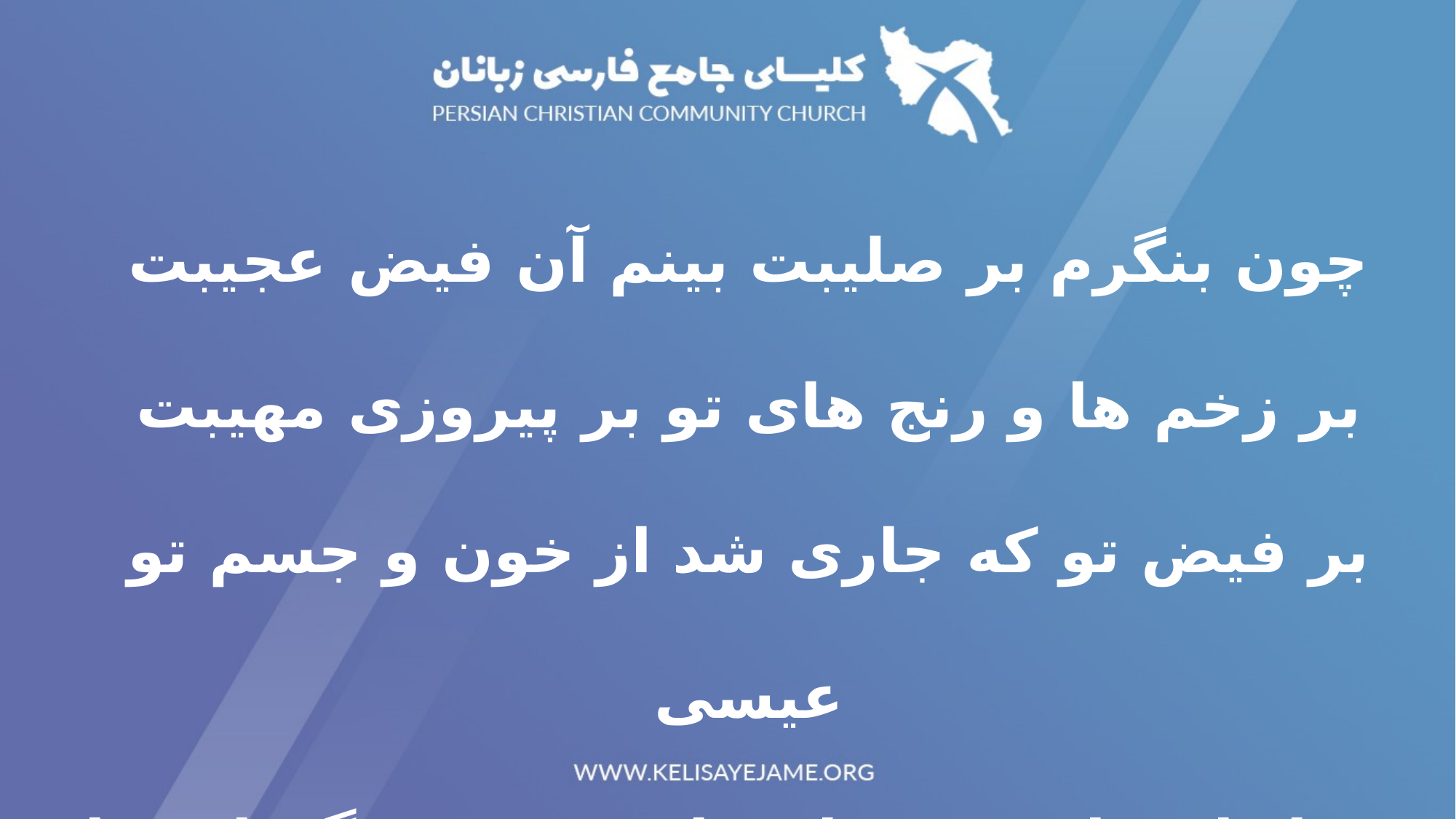

چون بنگرم بر صلیبت بینم آن فیض عجیبت
بر زخم ها و رنج های تو بر پیروزی مهیبت
بر فیض تو که جاری شد از خون و جسم تو عیسی
شفا دادی از زخم هایت این روح سرگردانم را